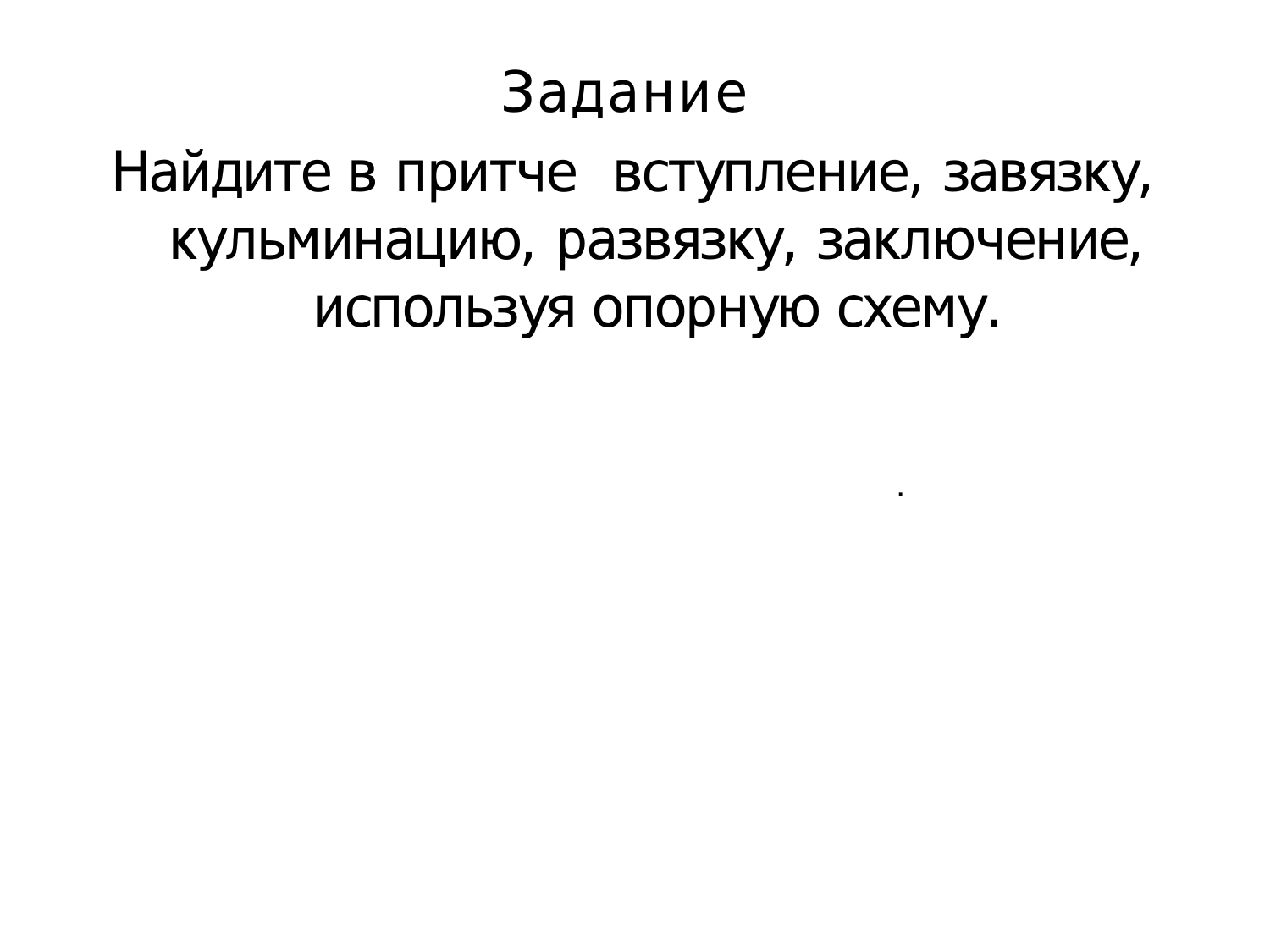

#
Задание
Найдите в притче  вступление, завязку, кульминацию, развязку, заключение, используя опорную схему.
.